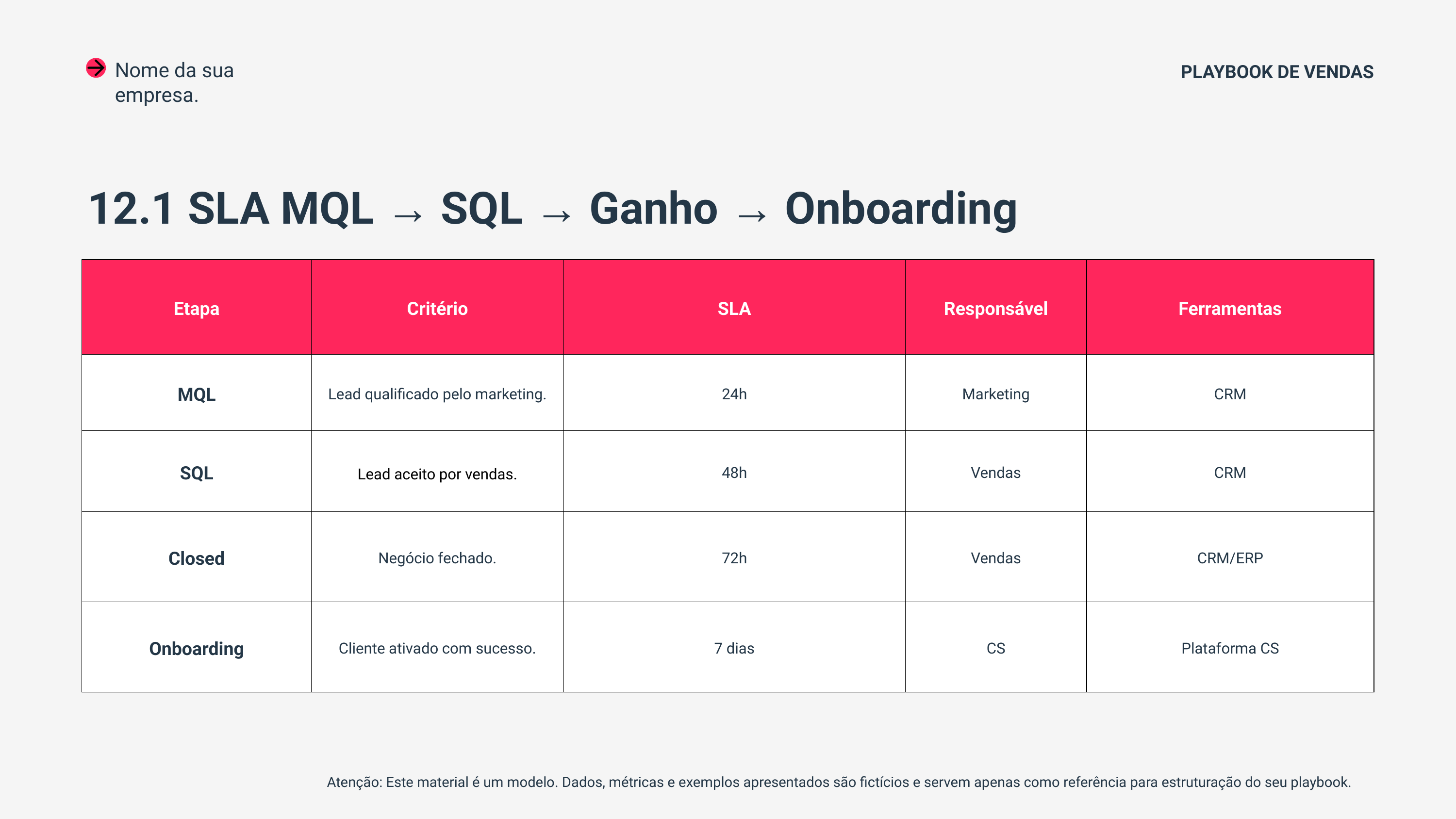

Nome da sua empresa.

PLAYBOOK DE VENDAS

12.1 SLA MQL → SQL → Ganho → Onboarding
| Etapa | Critério | SLA | Responsável | Ferramentas |
| --- | --- | --- | --- | --- |
| MQL | Lead qualificado pelo marketing. | 24h | Marketing | CRM |
| SQL | Lead aceito por vendas. | 48h | Vendas | CRM |
| Closed | Negócio fechado. | 72h | Vendas | CRM/ERP |
| Onboarding | Cliente ativado com sucesso. | 7 dias | CS | Plataforma CS |
Atenção: Este material é um modelo. Dados, métricas e exemplos apresentados são fictícios e servem apenas como referência para estruturação do seu playbook.